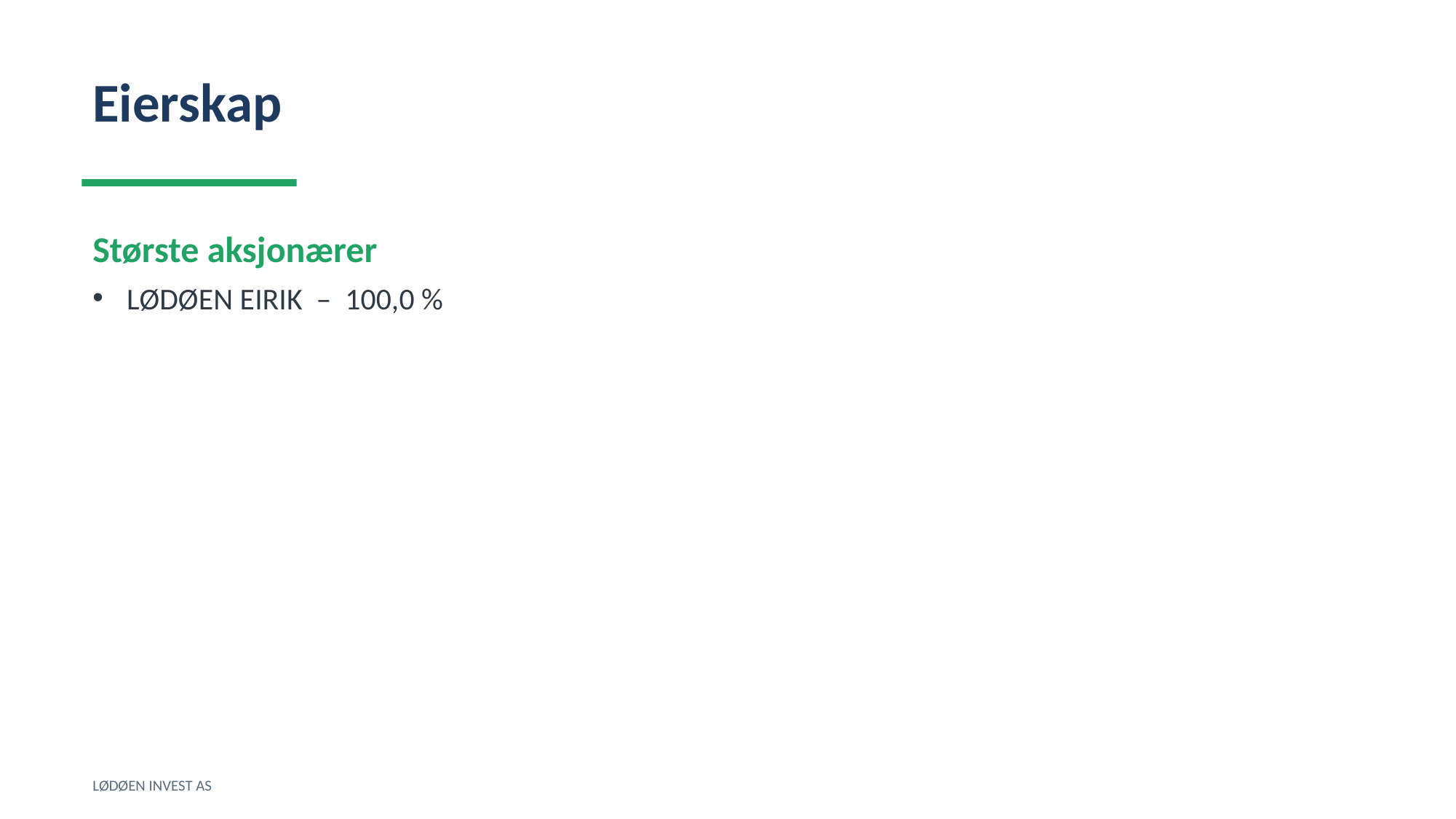

Eierskap

Største aksjonærer
LØDØEN EIRIK  –  100,0 %
LØDØEN INVEST AS